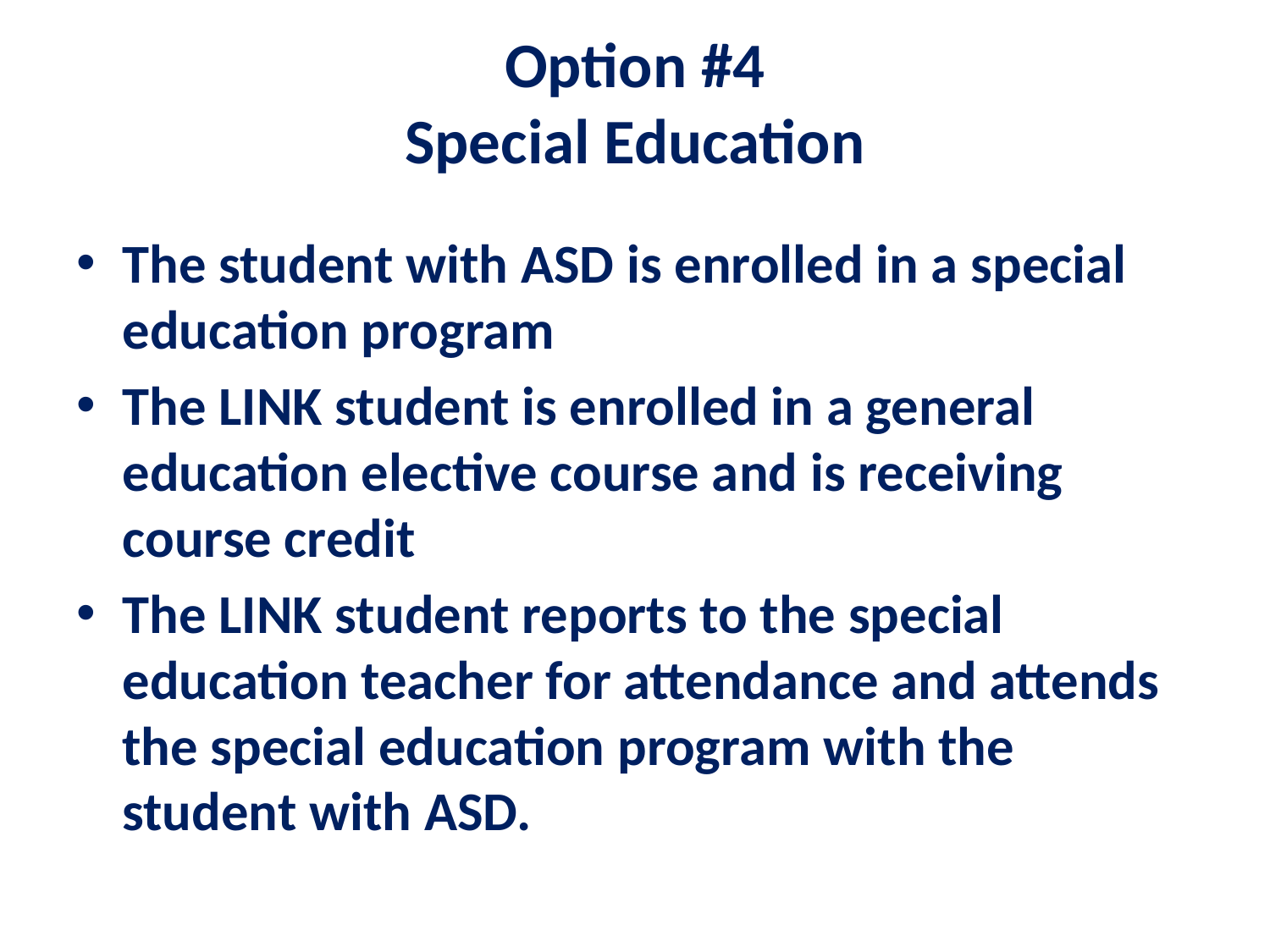

# Option #4 Special Education
The student with ASD is enrolled in a special education program
The LINK student is enrolled in a general education elective course and is receiving course credit
The LINK student reports to the special education teacher for attendance and attends the special education program with the student with ASD.